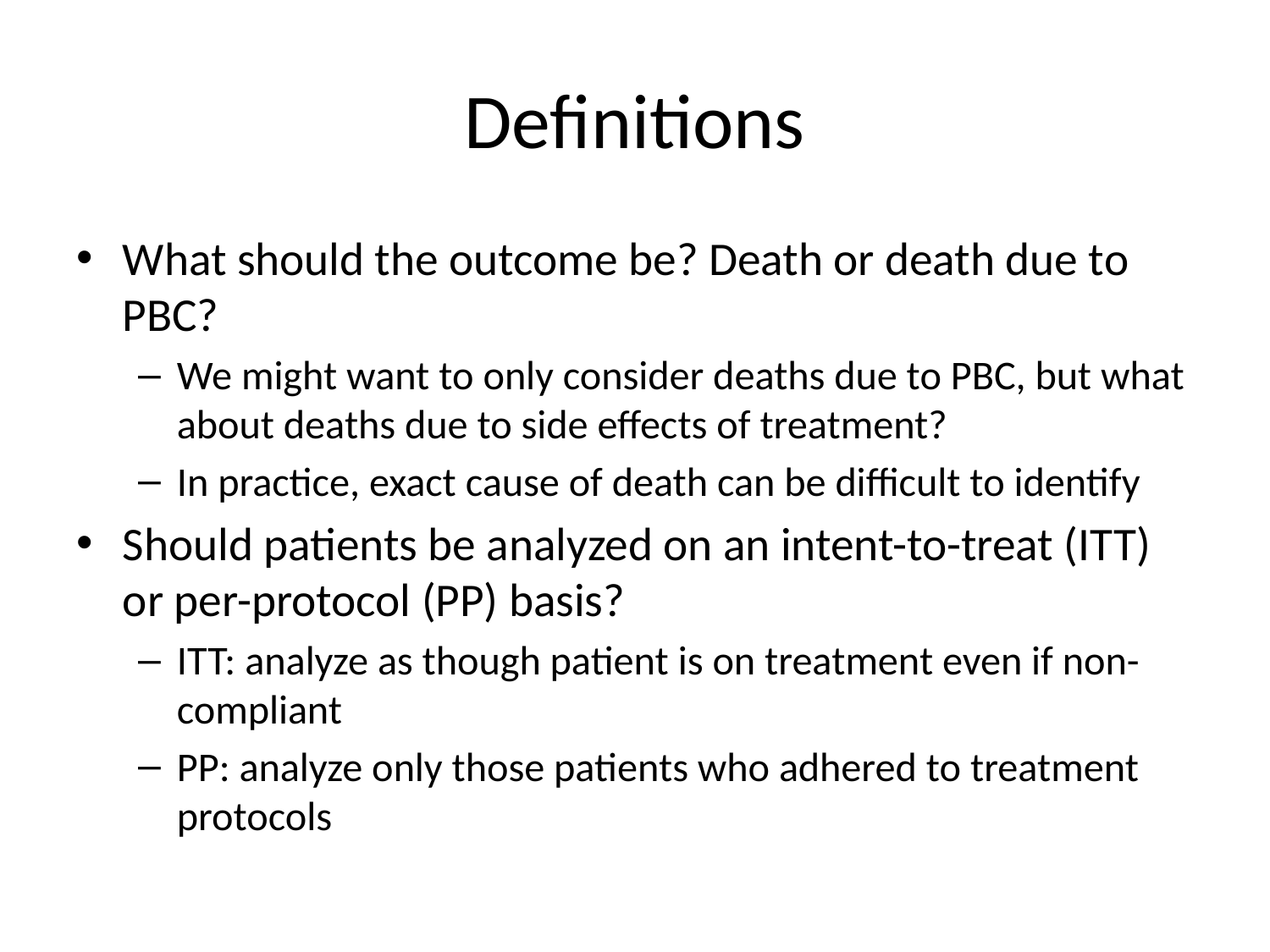

# Definitions
What should the outcome be? Death or death due to PBC?
We might want to only consider deaths due to PBC, but what about deaths due to side effects of treatment?
In practice, exact cause of death can be difficult to identify
Should patients be analyzed on an intent-to-treat (ITT) or per-protocol (PP) basis?
ITT: analyze as though patient is on treatment even if non-compliant
PP: analyze only those patients who adhered to treatment protocols